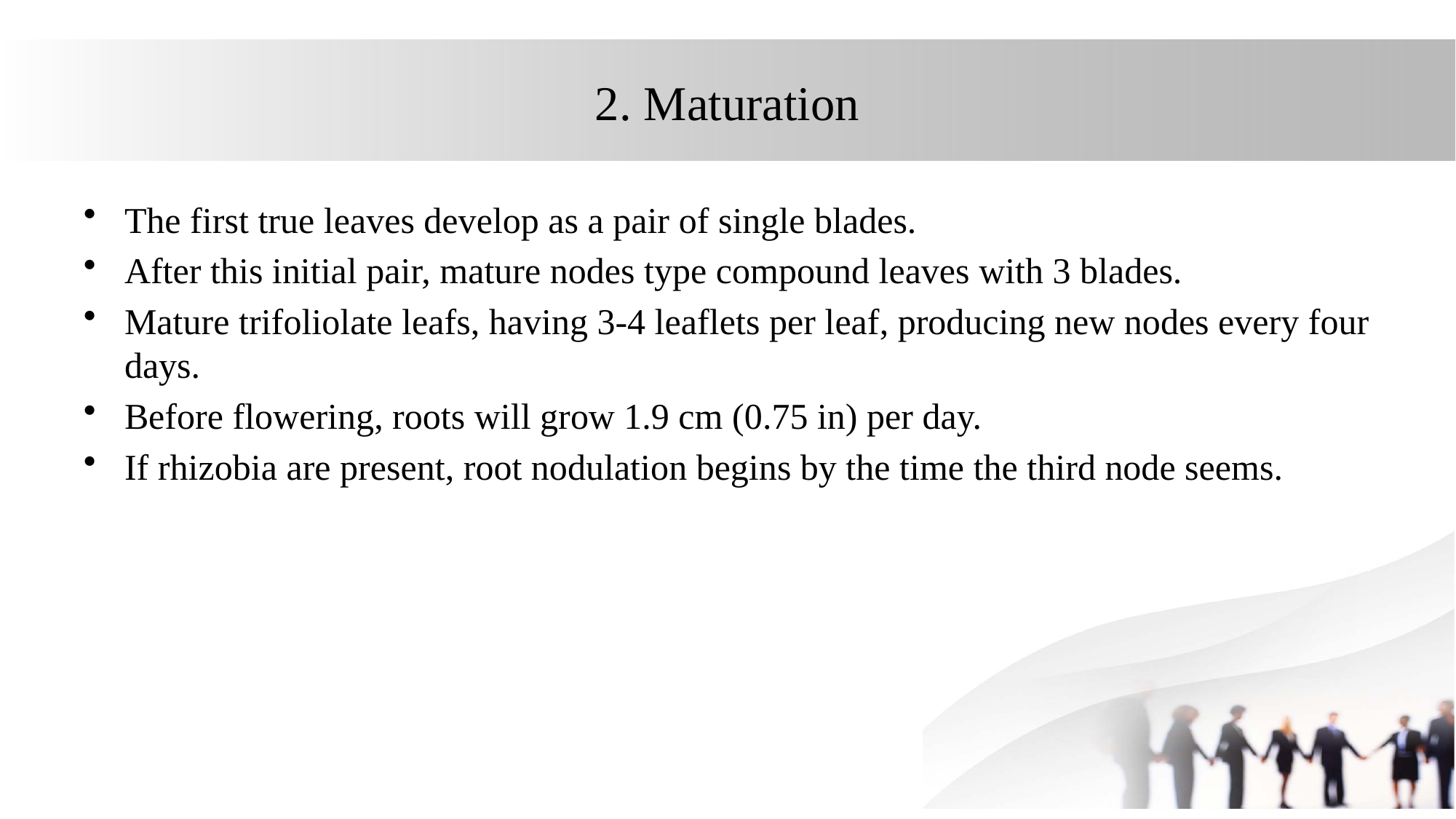

# 2. Maturation
The first true leaves develop as a pair of single blades.
After this initial pair, mature nodes type compound leaves with 3 blades.
Mature trifoliolate leafs, having 3-4 leaflets per leaf, producing new nodes every four days.
Before flowering, roots will grow 1.9 cm (0.75 in) per day.
If rhizobia are present, root nodulation begins by the time the third node seems.